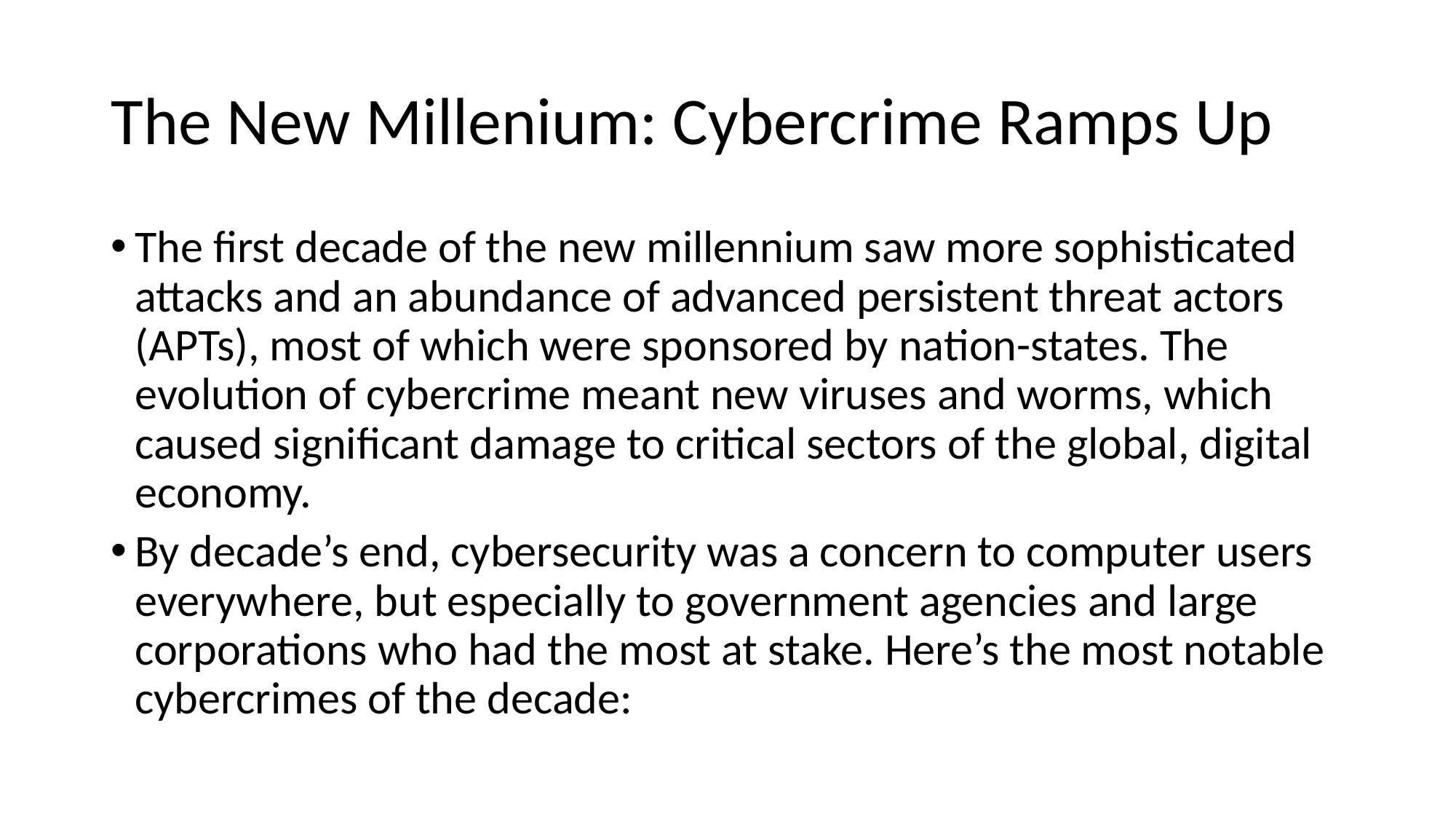

# The New Millenium: Cybercrime Ramps Up
The first decade of the new millennium saw more sophisticated attacks and an abundance of advanced persistent threat actors (APTs), most of which were sponsored by nation-states. The evolution of cybercrime meant new viruses and worms, which caused significant damage to critical sectors of the global, digital economy.
By decade’s end, cybersecurity was a concern to computer users everywhere, but especially to government agencies and large corporations who had the most at stake. Here’s the most notable cybercrimes of the decade: